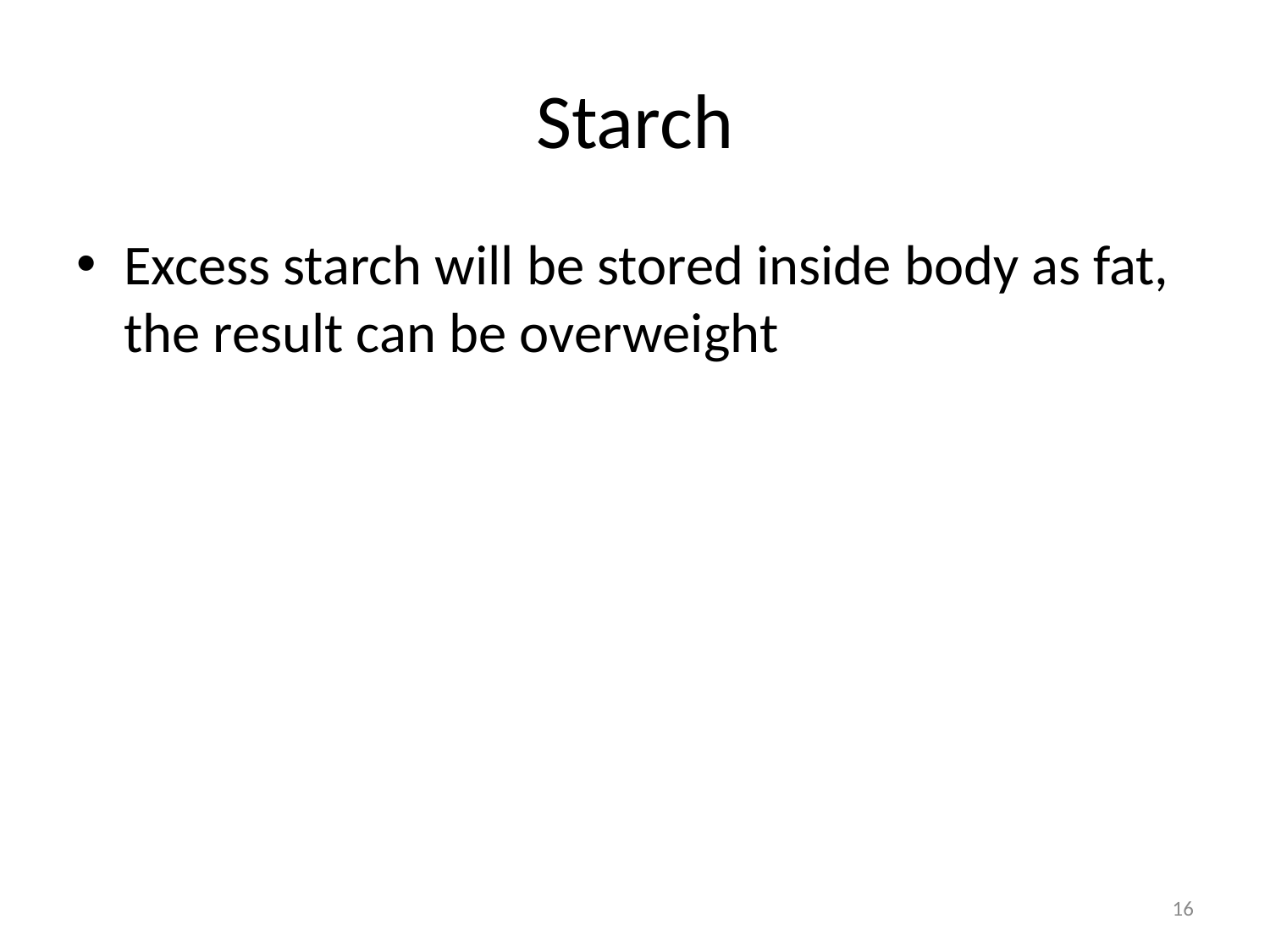

# Starch
Excess starch will be stored inside body as fat, the result can be overweight

16